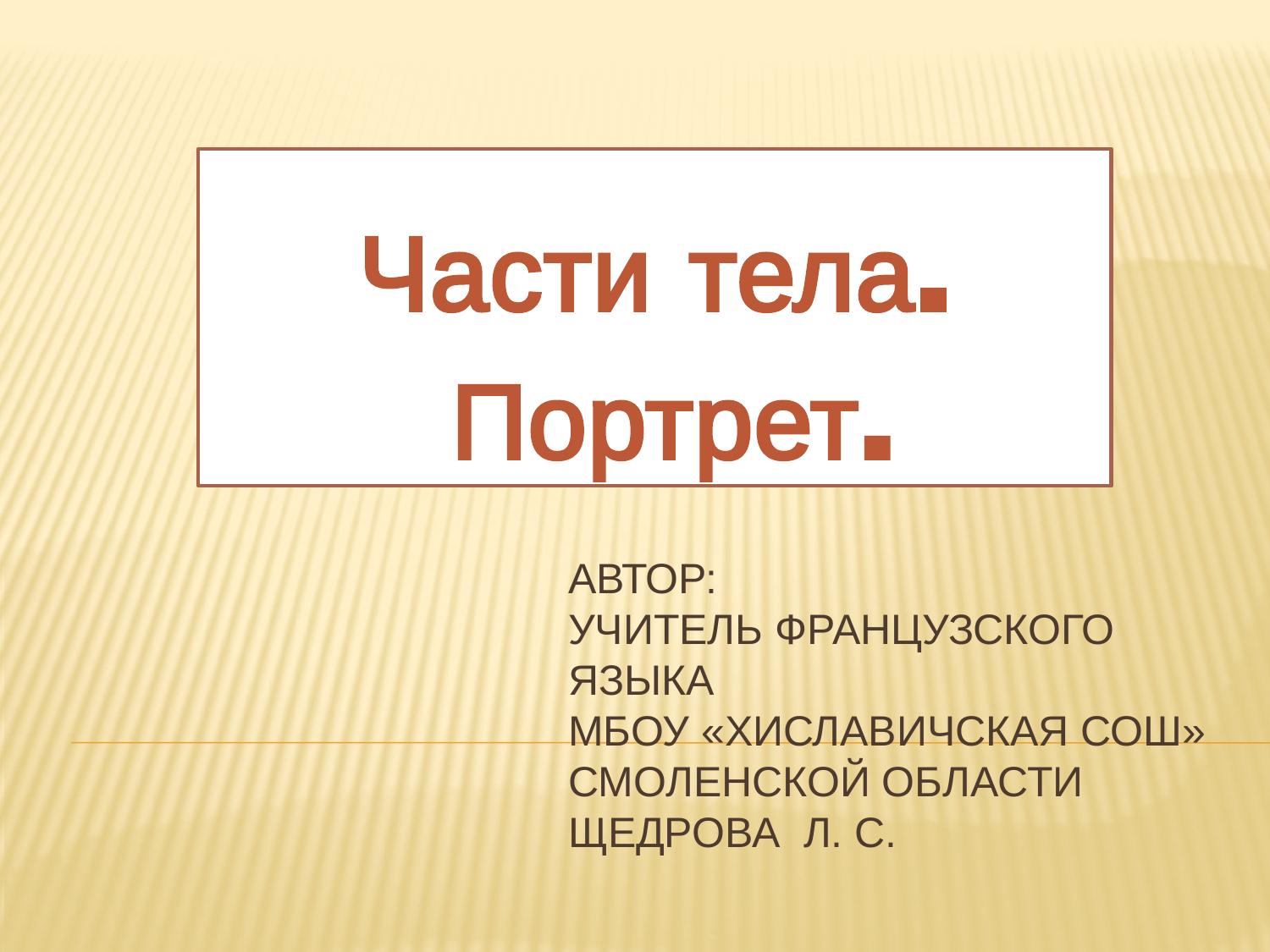

Части тела.
 Портрет.
# Автор: учитель французского языка МБОУ «Хиславичская СОШ» Смоленской области Щедрова  Л. С.